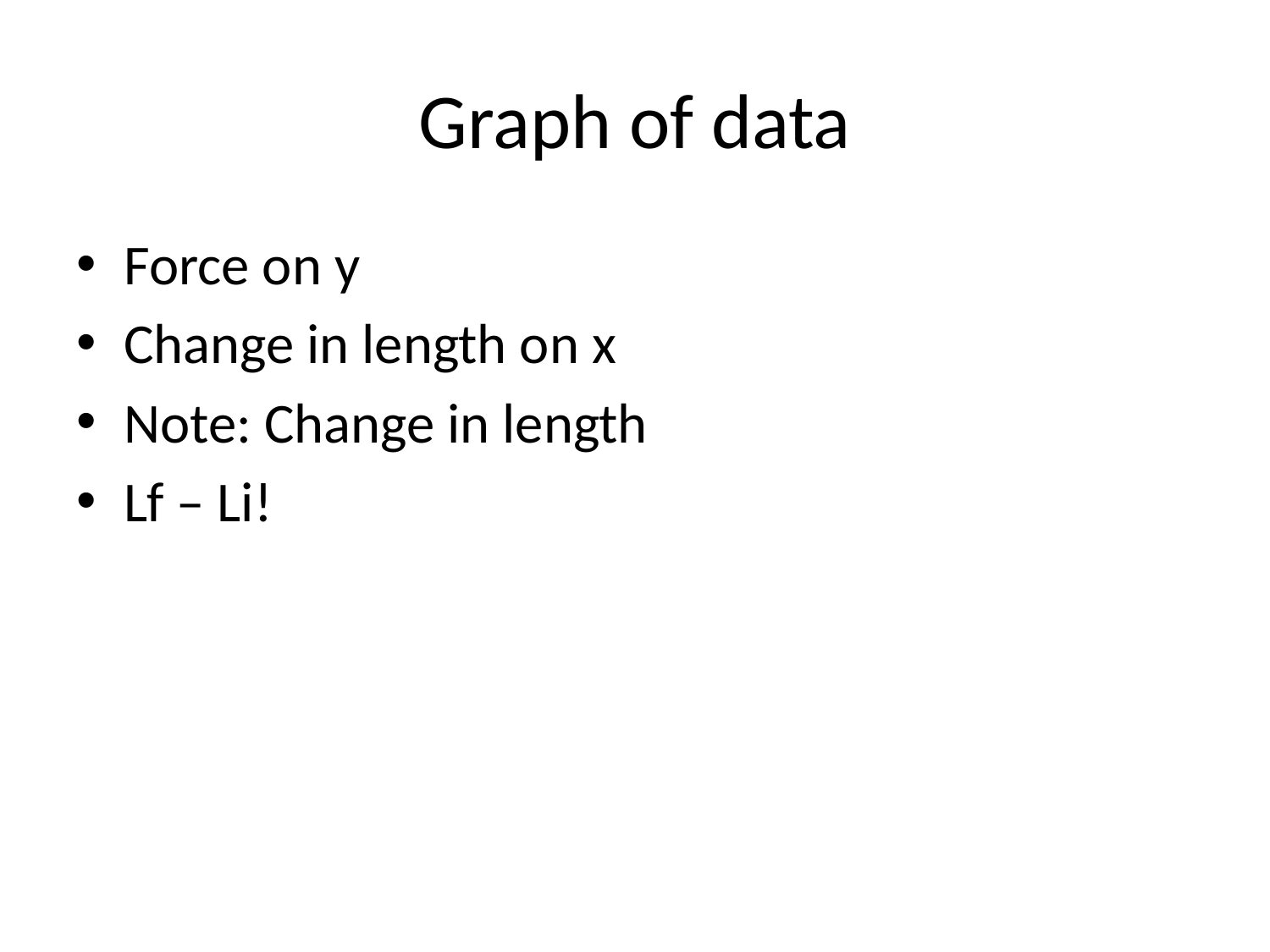

# Graph of data
Force on y
Change in length on x
Note: Change in length
Lf – Li!